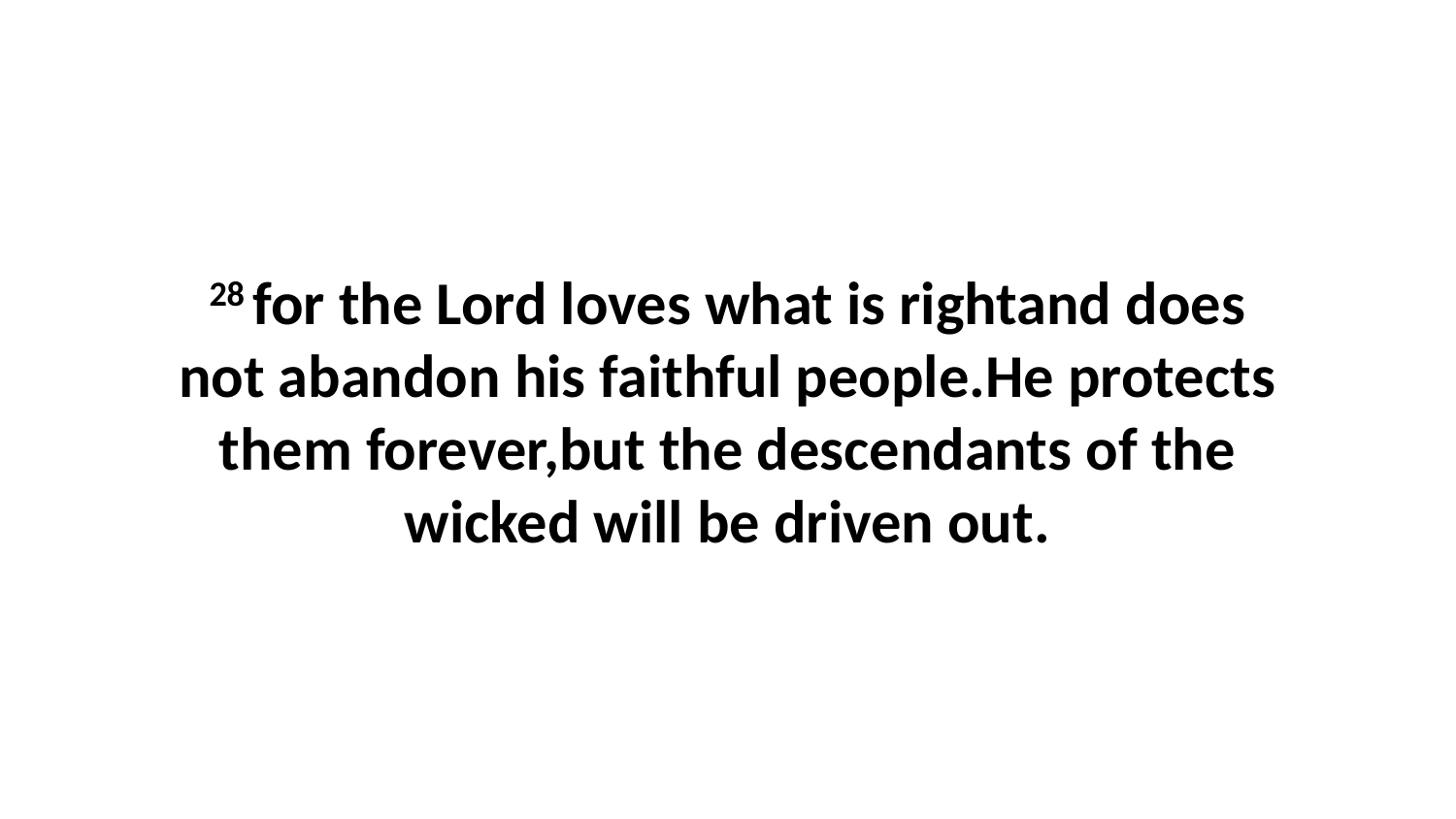

28 for the Lord loves what is rightand does not abandon his faithful people.He protects them forever,but the descendants of the wicked will be driven out.